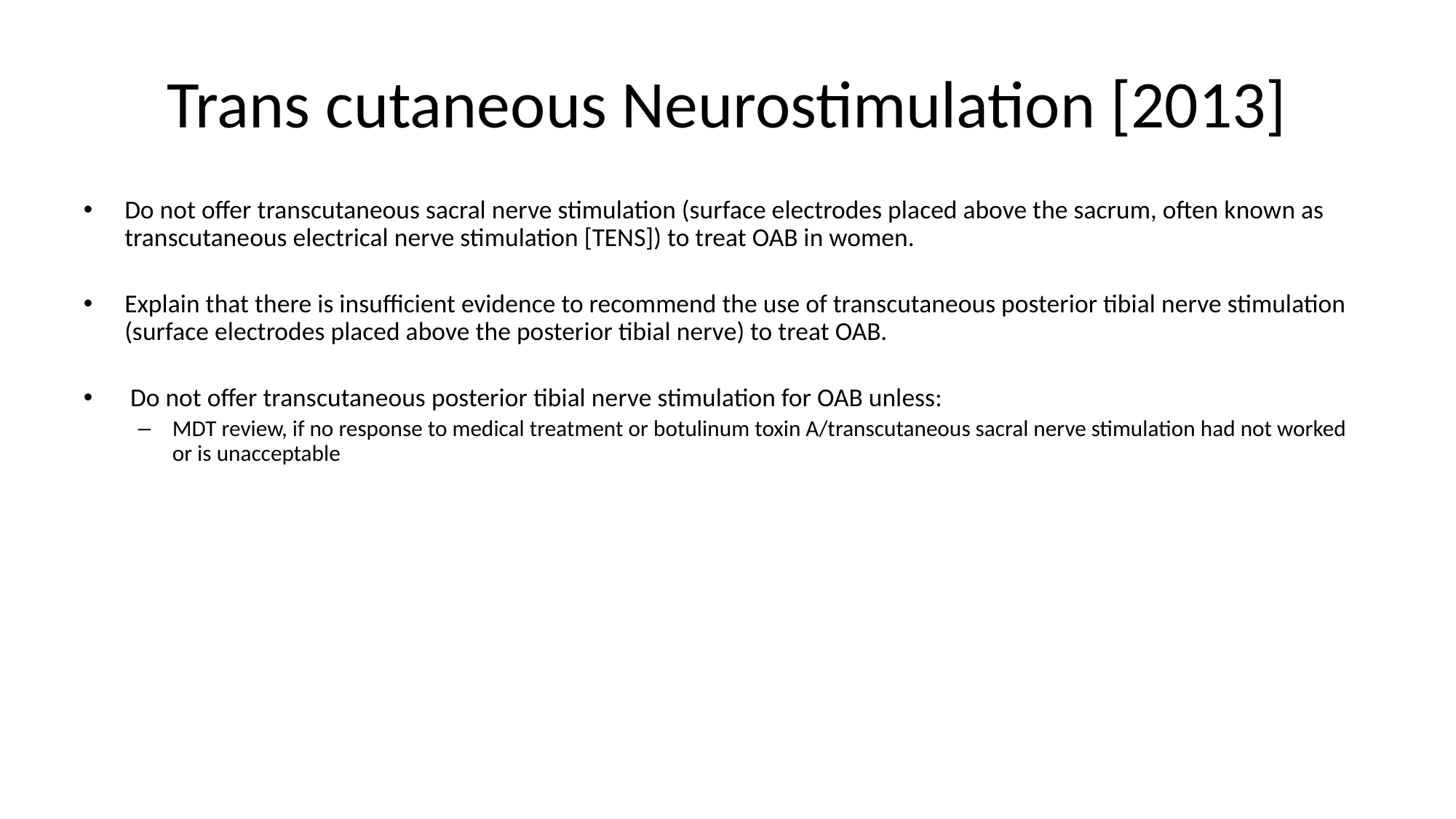

# Trans cutaneous Neurostimulation [2013]
Do not offer transcutaneous sacral nerve stimulation (surface electrodes placed above the sacrum, often known as transcutaneous electrical nerve stimulation [TENS]) to treat OAB in women.

Explain that there is insufficient evidence to recommend the use of transcutaneous posterior tibial nerve stimulation (surface electrodes placed above the posterior tibial nerve) to treat OAB.

 Do not offer transcutaneous posterior tibial nerve stimulation for OAB unless:
MDT review, if no response to medical treatment or botulinum toxin A/transcutaneous sacral nerve stimulation had not worked or is unacceptable